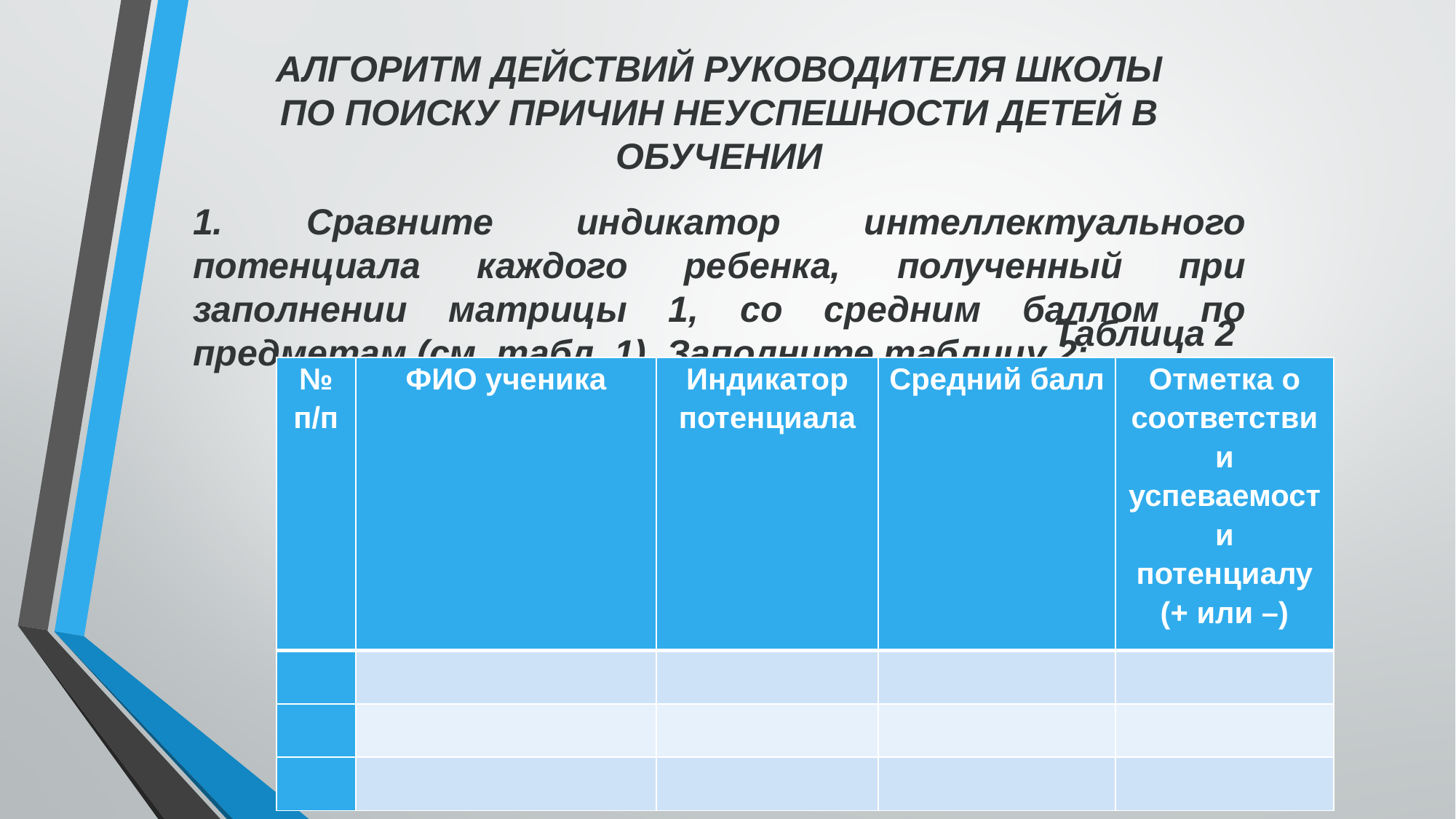

АЛГОРИТМ ДЕЙСТВИЙ РУКОВОДИТЕЛЯ ШКОЛЫ
ПО ПОИСКУ ПРИЧИН НЕУСПЕШНОСТИ ДЕТЕЙ В ОБУЧЕНИИ

1. Сравните индикатор интеллектуального потенциала каждого ребенка, полученный при заполнении матрицы 1, со средним баллом по предметам (см. табл. 1). Заполните таблицу 2:
Таблица 2
| № п/п | ФИО ученика | Индикатор потенциала | Средний балл | Отметка о соответствии успеваемости потенциалу (+ или –) |
| --- | --- | --- | --- | --- |
|  |  |  |  |  |
|  |  |  |  |  |
|  |  |  |  |  |